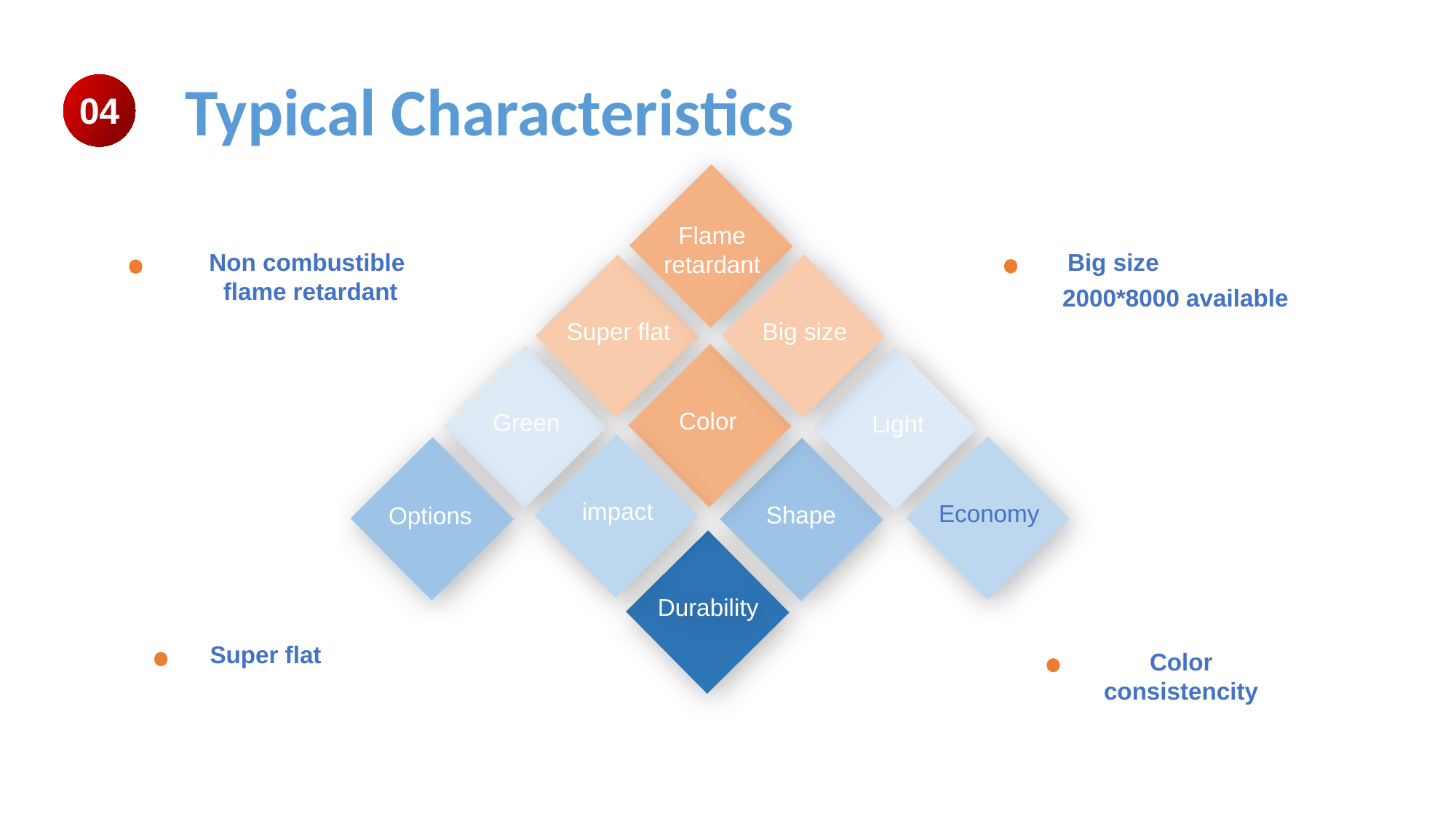

Typical Characteristics

04

Flame retardant
Big size

 2000*8000 available
Non combustible
 flame retardant

Big size
Super flat

Color
Green
Light

impact
Economy
Shape
Options

Durability
Super flat

Color consistencity